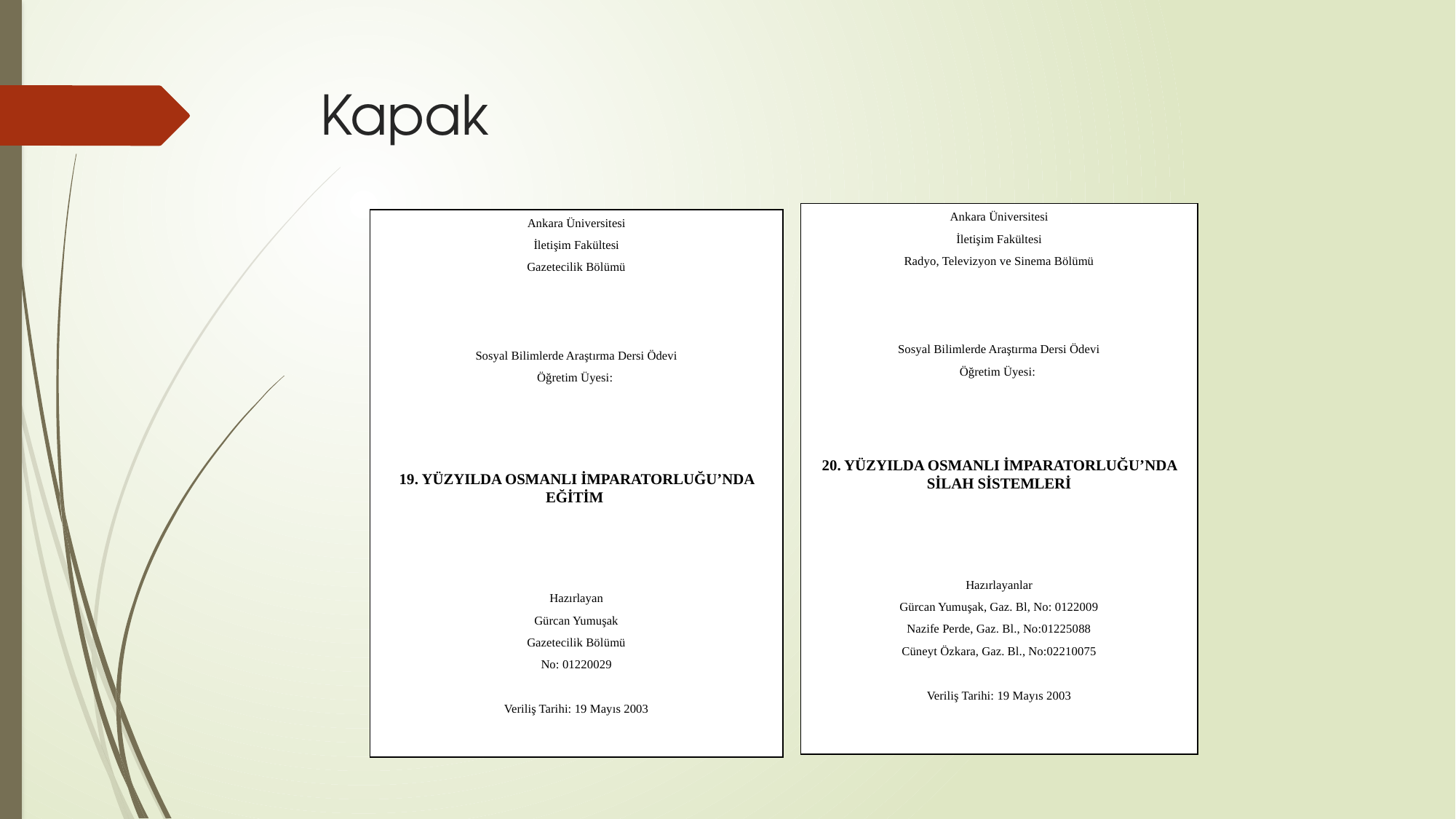

# Kapak
Ankara Üniversitesi
İletişim Fakültesi
Radyo, Televizyon ve Sinema Bölümü

Sosyal Bilimlerde Araştırma Dersi Ödevi
Öğretim Üyesi:

20. YÜZYILDA OSMANLI İMPARATORLUĞU’NDA SİLAH SİSTEMLERİ

Hazırlayanlar
Gürcan Yumuşak, Gaz. Bl, No: 0122009
Nazife Perde, Gaz. Bl., No:01225088
Cüneyt Özkara, Gaz. Bl., No:02210075

Veriliş Tarihi: 19 Mayıs 2003

Ankara Üniversitesi
İletişim Fakültesi
Gazetecilik Bölümü

Sosyal Bilimlerde Araştırma Dersi Ödevi
Öğretim Üyesi:

19. YÜZYILDA OSMANLI İMPARATORLUĞU’NDA EĞİTİM

Hazırlayan
Gürcan Yumuşak
Gazetecilik Bölümü
No: 01220029

Veriliş Tarihi: 19 Mayıs 2003